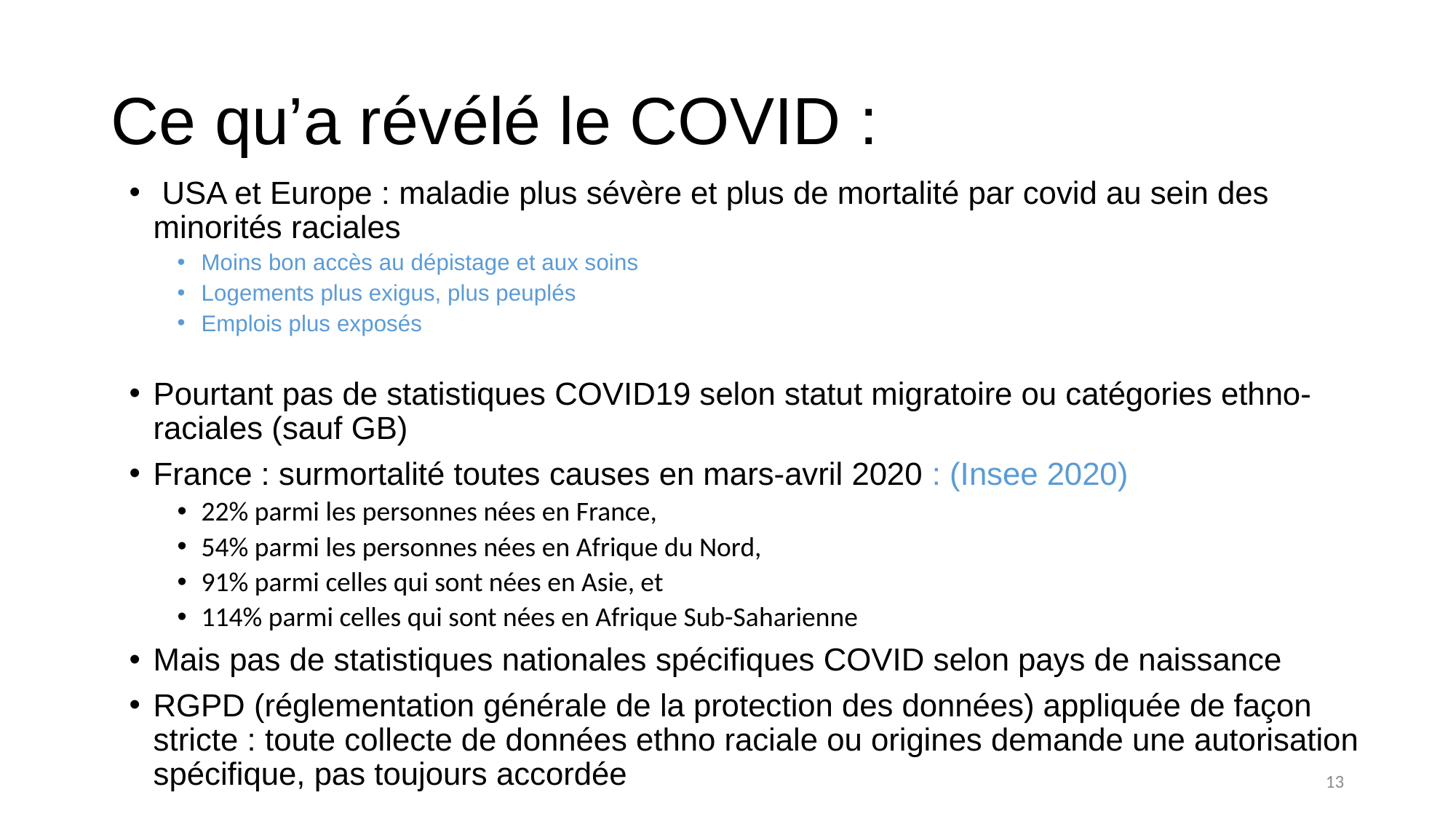

# Ce qu’a révélé le COVID :
 USA et Europe : maladie plus sévère et plus de mortalité par covid au sein des minorités raciales
Moins bon accès au dépistage et aux soins
Logements plus exigus, plus peuplés
Emplois plus exposés

Pourtant pas de statistiques COVID19 selon statut migratoire ou catégories ethno-raciales (sauf GB)
France : surmortalité toutes causes en mars-avril 2020 : (Insee 2020)
22% parmi les personnes nées en France,
54% parmi les personnes nées en Afrique du Nord,
91% parmi celles qui sont nées en Asie, et
114% parmi celles qui sont nées en Afrique Sub-Saharienne
Mais pas de statistiques nationales spécifiques COVID selon pays de naissance
RGPD (réglementation générale de la protection des données) appliquée de façon stricte : toute collecte de données ethno raciale ou origines demande une autorisation spécifique, pas toujours accordée

13